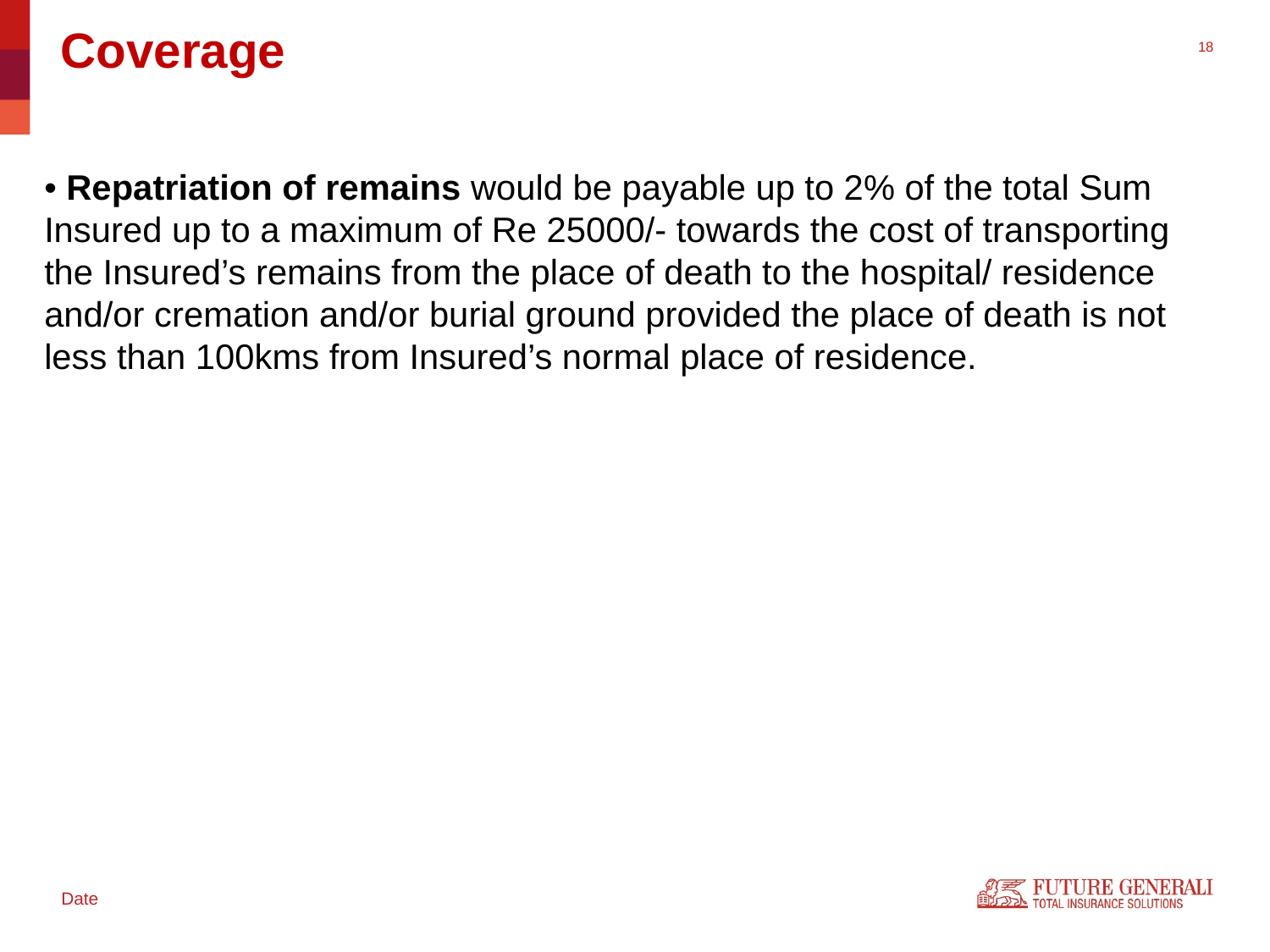

# Coverage
• Repatriation of remains would be payable up to 2% of the total Sum Insured up to a maximum of Re 25000/- towards the cost of transporting the Insured’s remains from the place of death to the hospital/ residence and/or cremation and/or burial ground provided the place of death is not less than 100kms from Insured’s normal place of residence.